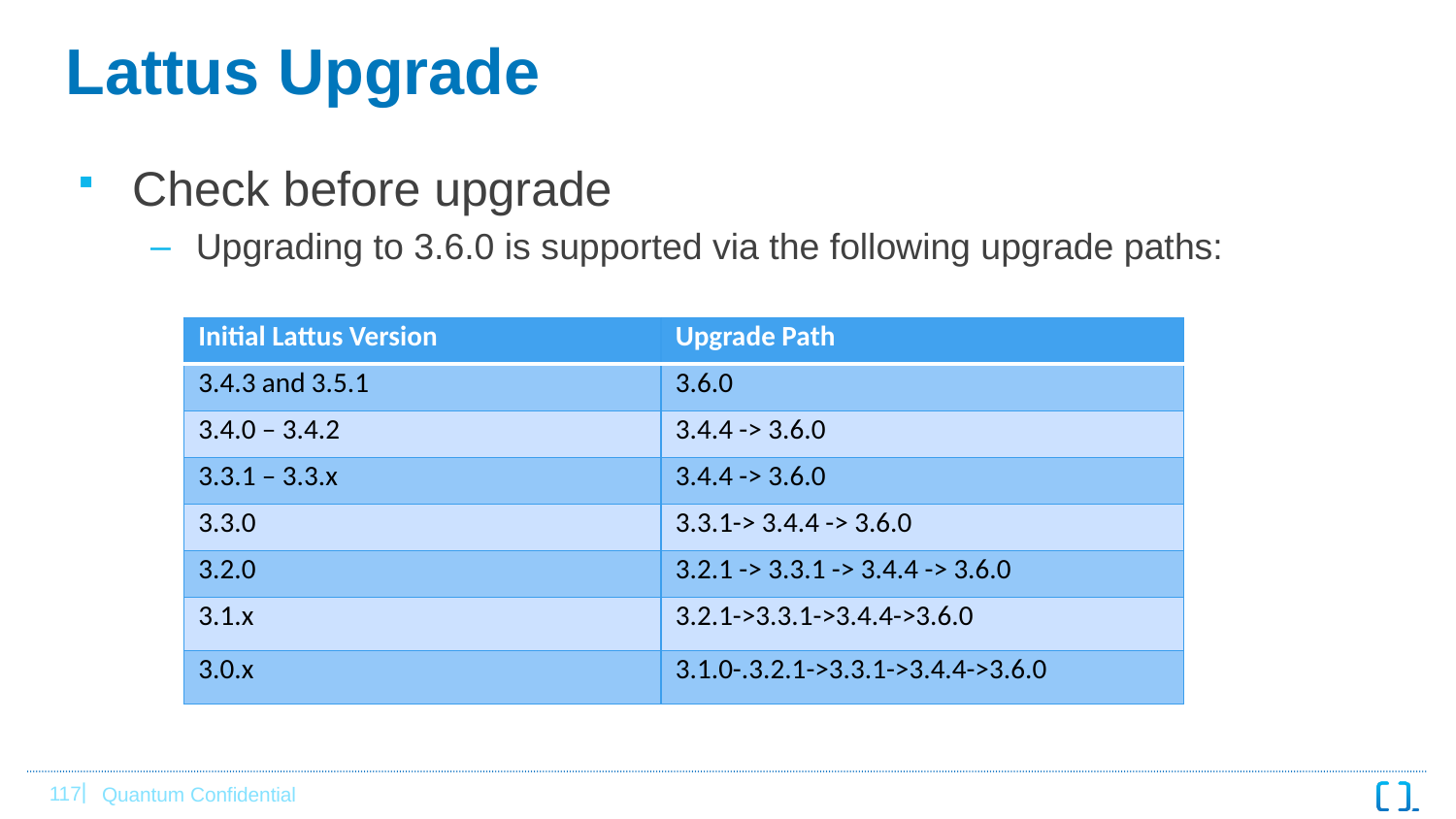

# Lattus Upgrade
Check before upgrade
Upgrading to 3.6.0 is supported via the following upgrade paths:

| Initial Lattus Version | Upgrade Path |
| --- | --- |
| 3.4.3 and 3.5.1 | 3.6.0 |
| 3.4.0 – 3.4.2 | 3.4.4 -> 3.6.0 |
| 3.3.1 – 3.3.x | 3.4.4 -> 3.6.0 |
| 3.3.0 | 3.3.1-> 3.4.4 -> 3.6.0 |
| 3.2.0 | 3.2.1 -> 3.3.1 -> 3.4.4 -> 3.6.0 |
| 3.1.x | 3.2.1->3.3.1->3.4.4->3.6.0 |
| 3.0.x | 3.1.0-.3.2.1->3.3.1->3.4.4->3.6.0 |